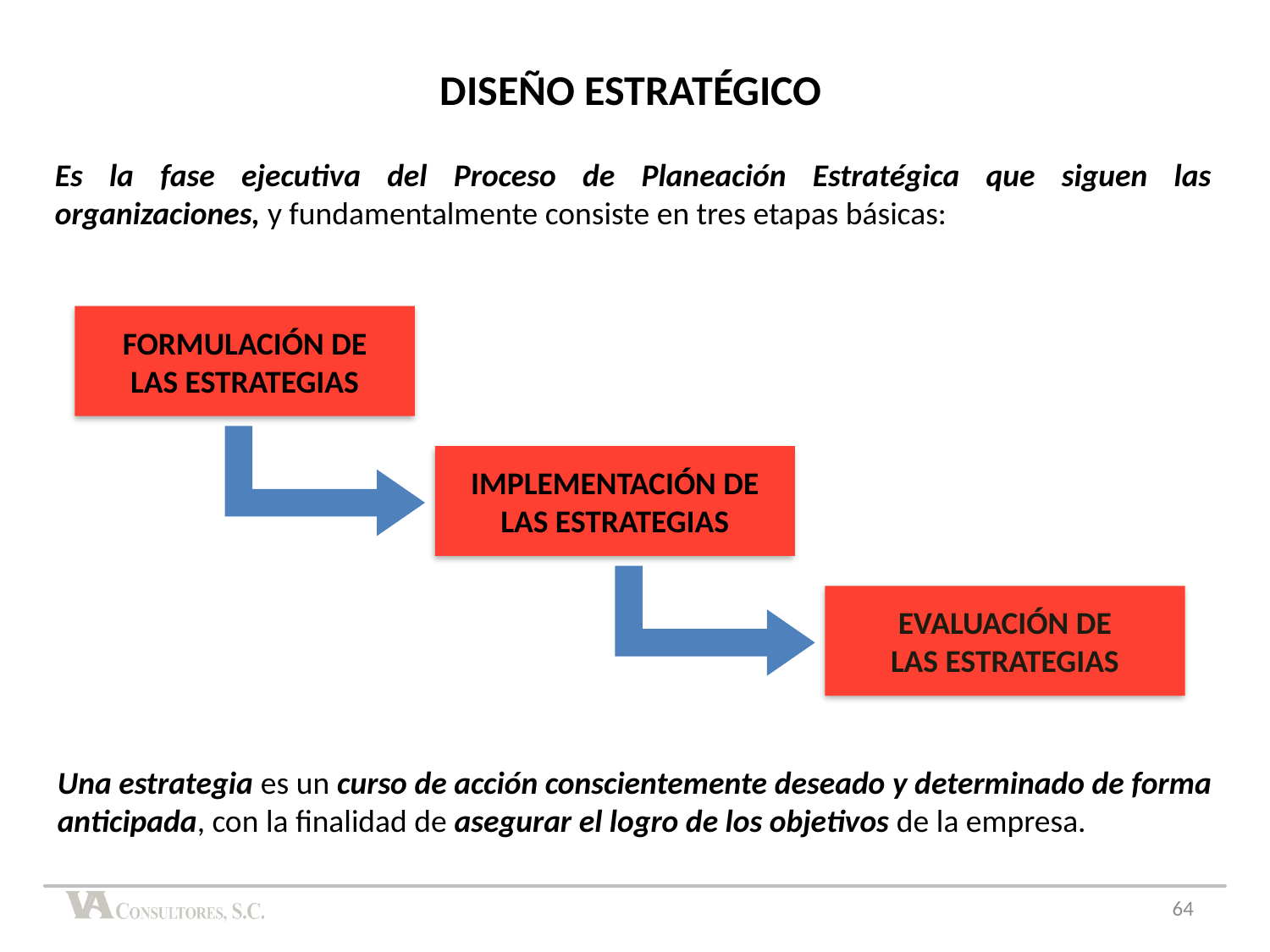

DISEÑO ESTRATÉGICO
Es la fase ejecutiva del Proceso de Planeación Estratégica que siguen las organizaciones, y fundamentalmente consiste en tres etapas básicas:
FORMULACIÓN DE
LAS ESTRATEGIAS

IMPLEMENTACIÓN DE
LAS ESTRATEGIAS

EVALUACIÓN DE
LAS ESTRATEGIAS
Una estrategia es un curso de acción conscientemente deseado y determinado de forma anticipada, con la finalidad de asegurar el logro de los objetivos de la empresa.
64